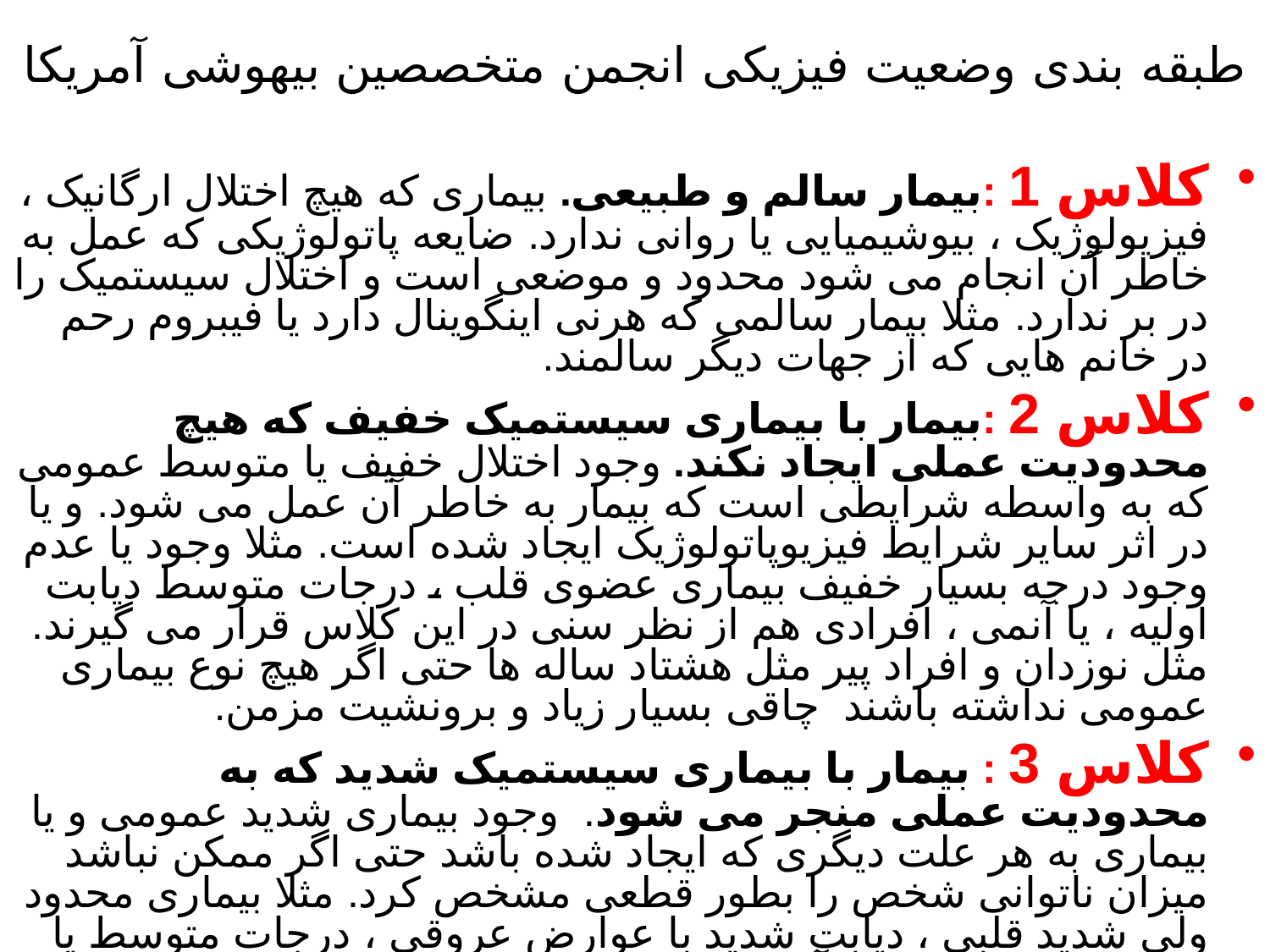

طبقه بندی وضعیت فیزیکی انجمن متخصصین بیهوشی آمریکا
کلاس 1 :بیمار سالم و طبیعی. بیماری که هیچ اختلال ارگانیک ، فیزیولوژیک ، بیوشیمیایی یا روانی ندارد. ضایعه پاتولوژیکی که عمل به خاطر آن انجام می شود محدود و موضعی است و اختلال سیستمیک را در بر ندارد. مثلا بیمار سالمی که هرنی اینگوینال دارد یا فیبروم رحم در خانم هایی که از جهات دیگر سالمند.
کلاس 2 :بیمار با بیماری سیستمیک خفیف که هیچ محدودیت عملی ایجاد نکند. وجود اختلال خفیف یا متوسط عمومی که به واسطه شرایطی است که بیمار به خاطر آن عمل می شود. و یا در اثر سایر شرایط فیزیوپاتولوژیک ایجاد شده است. مثلا وجود یا عدم وجود درجه بسیار خفیف بیماری عضوی قلب ، درجات متوسط دیابت   اولیه ، یا آنمی ، افرادی هم از نظر سنی در این کلاس قرار می گیرند. مثل نوزدان و افراد پیر مثل هشتاد ساله ها حتی اگر هیچ نوع بیماری عمومی نداشته باشند  چاقی بسیار زیاد و برونشیت مزمن.
کلاس 3 : بیمار با بیماری سیستمیک شدید که به  محدودیت عملی منجر می شود.  وجود بیماری شدید عمومی و یا بیماری به هر علت دیگری که ایجاد شده باشد حتی اگر ممکن نباشد میزان ناتوانی شخص را بطور قطعی مشخص کرد. مثلا بیماری محدود ولی شدید قلبی ، دیابت شدید با عوارض عروقی ، درجات متوسط یا شدید نارسایی ریوی ، آنژین صدری یا انفارکتوس میوکارد التیام یافته.